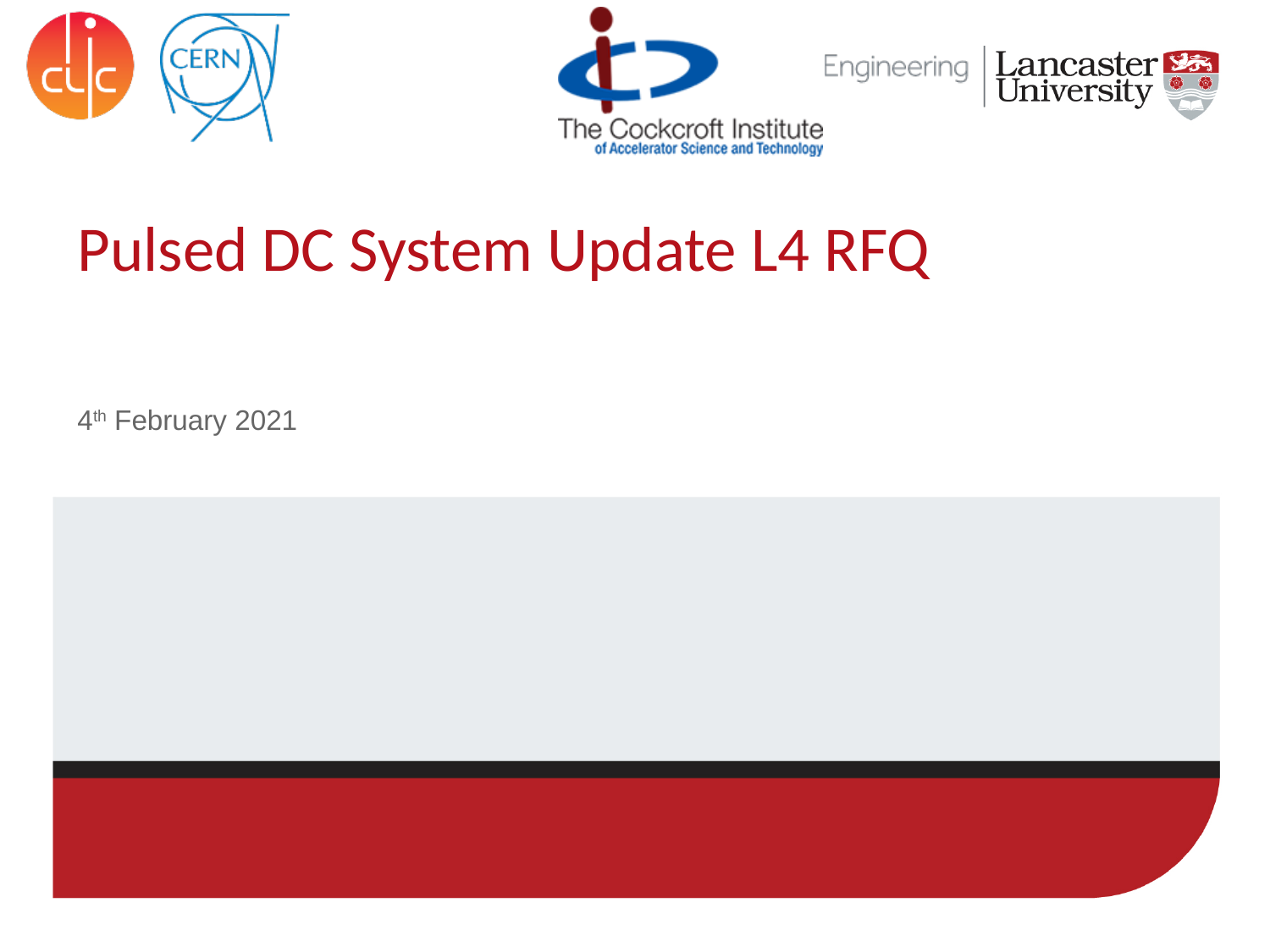

# Pulsed DC System Update L4 RFQ
4th February 2021